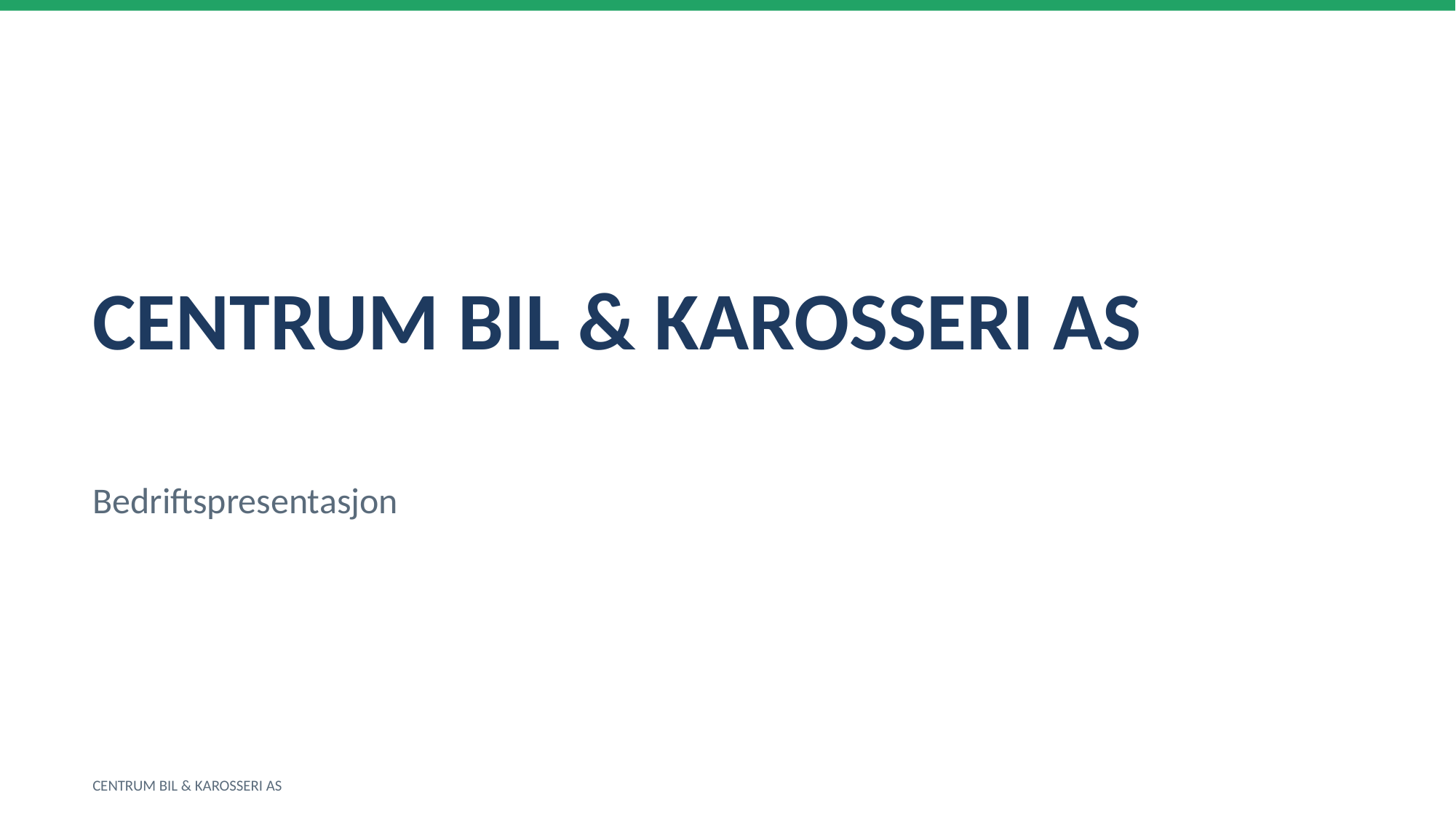

CENTRUM BIL & KAROSSERI AS
Bedriftspresentasjon
CENTRUM BIL & KAROSSERI AS